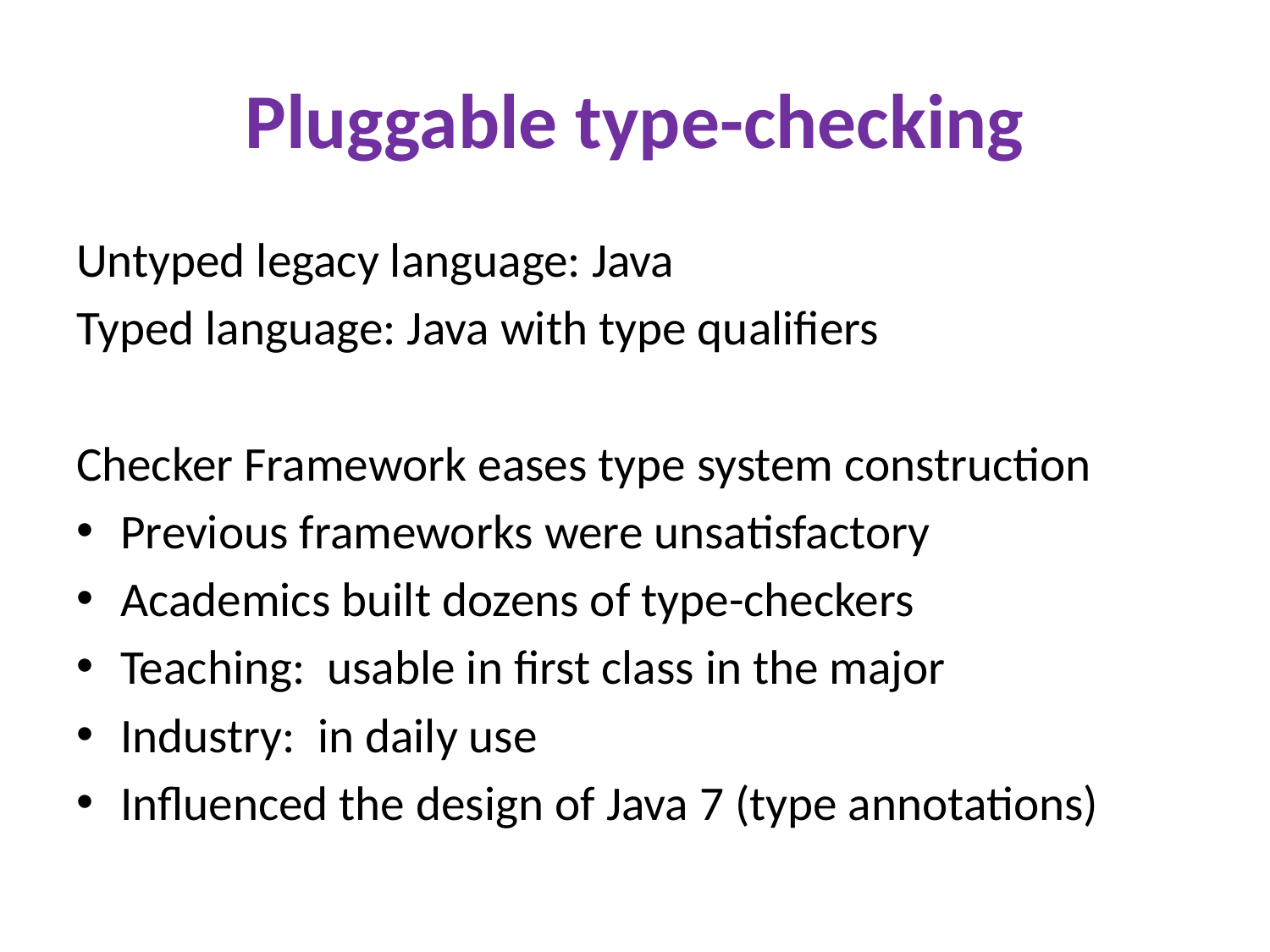

# Pluggable type-checking
Untyped legacy language: Java
Typed language: Java with type qualifiers

Checker Framework eases type system construction
Previous frameworks were unsatisfactory
Academics built dozens of type-checkers
Teaching:  usable in first class in the major
Industry:  in daily use
Influenced the design of Java 7 (type annotations)